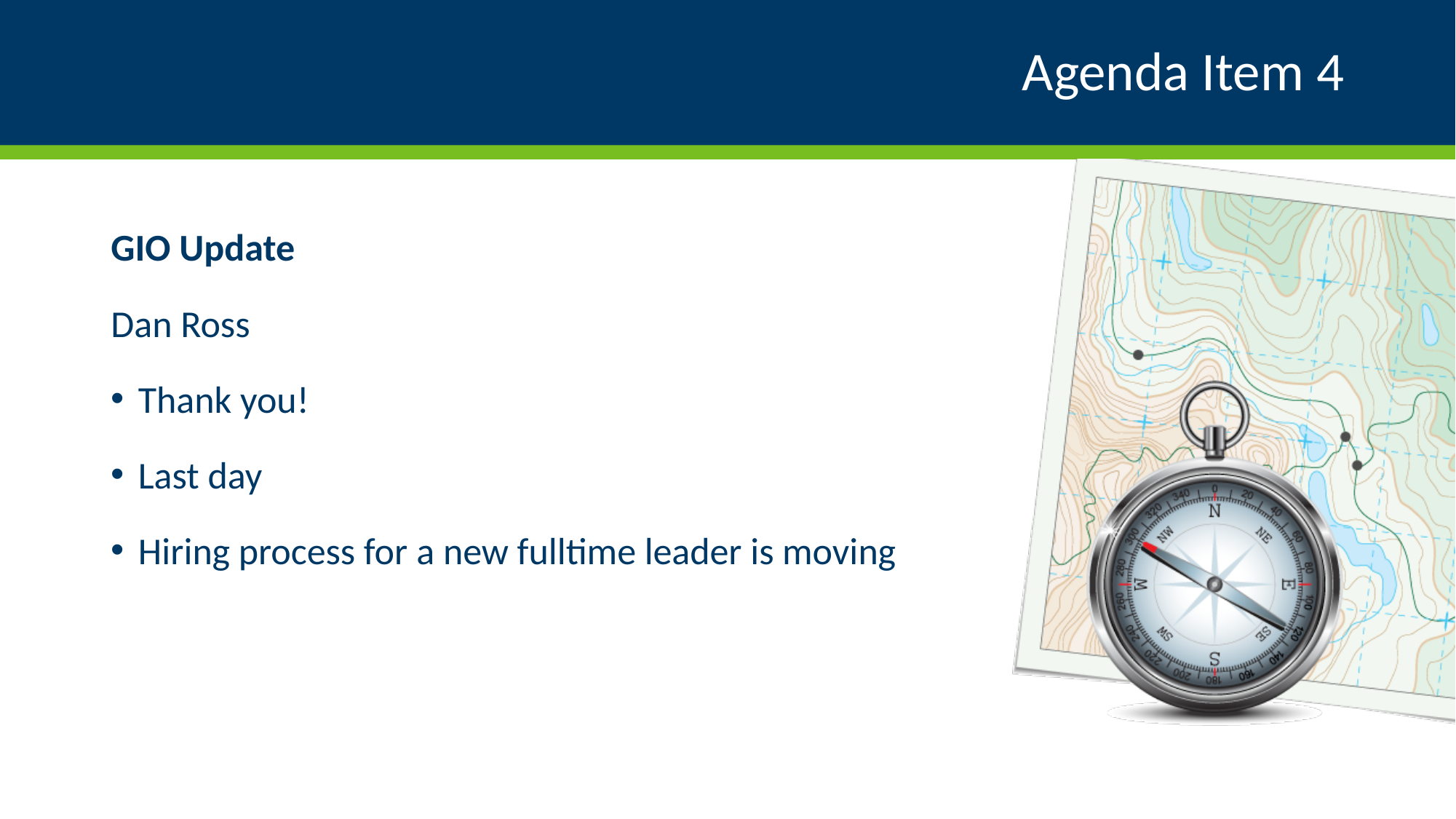

# Agenda Item 4
GIO Update
Dan Ross
Thank you!
Last day
Hiring process for a new fulltime leader is moving